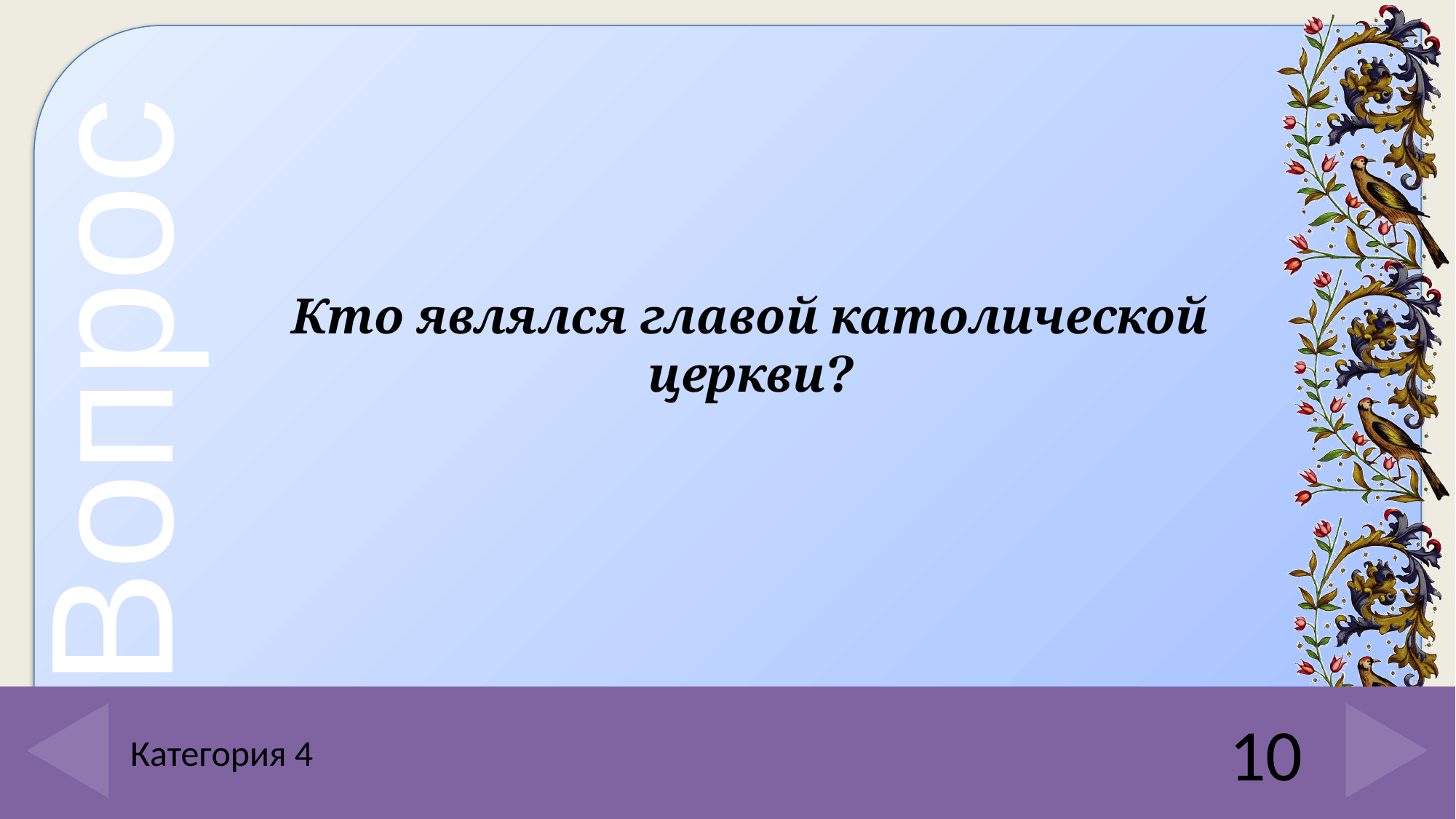

Кто являлся главой католической церкви?
10
# Категория 4